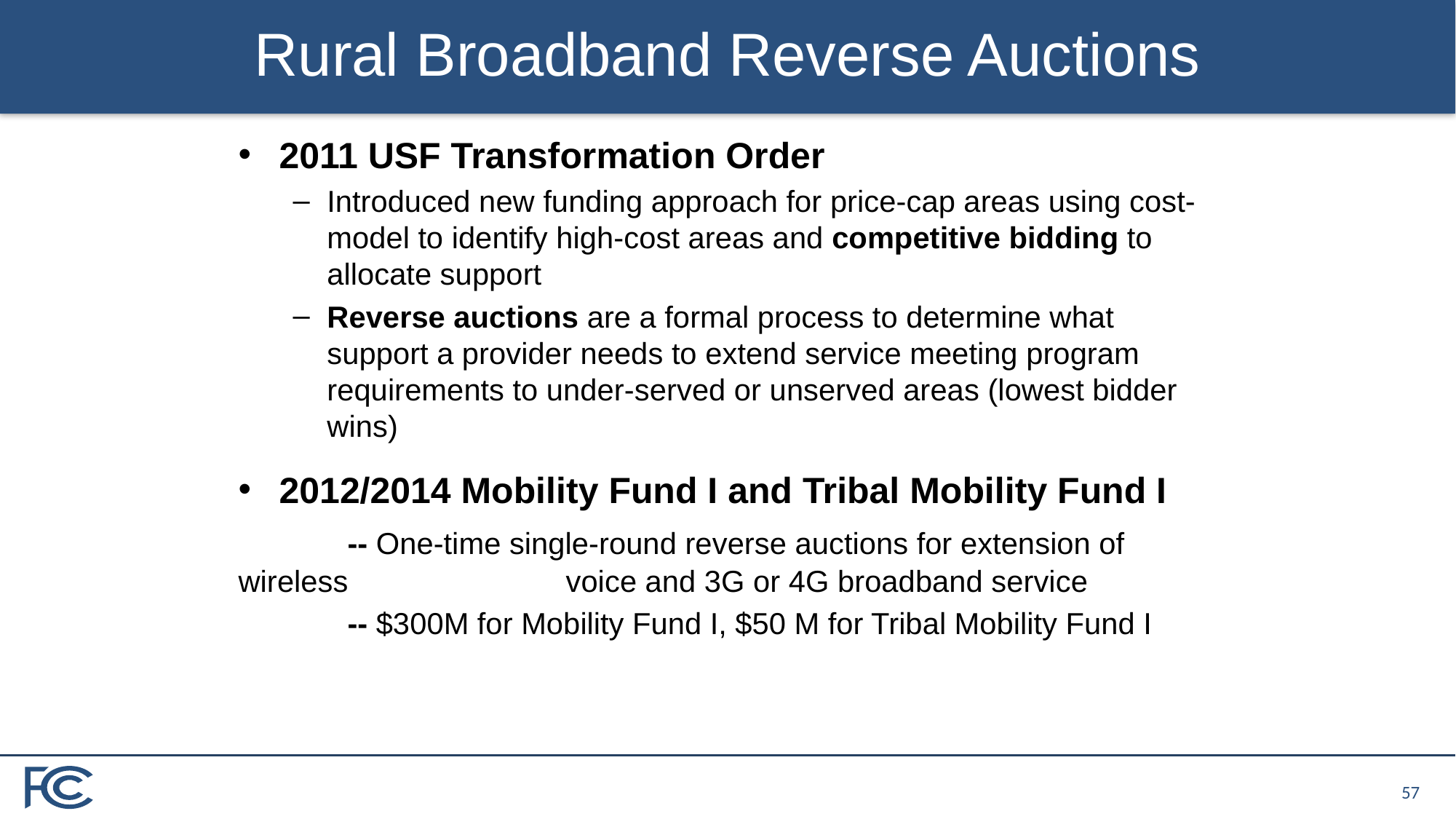

# Rural Broadband Reverse Auctions
2011 USF Transformation Order
Introduced new funding approach for price-cap areas using cost-model to identify high-cost areas and competitive bidding to allocate support
Reverse auctions are a formal process to determine what support a provider needs to extend service meeting program requirements to under-served or unserved areas (lowest bidder wins)

2012/2014 Mobility Fund I and Tribal Mobility Fund I
	-- One-time single-round reverse auctions for extension of wireless 		voice and 3G or 4G broadband service
	-- $300M for Mobility Fund I, $50 M for Tribal Mobility Fund I
57